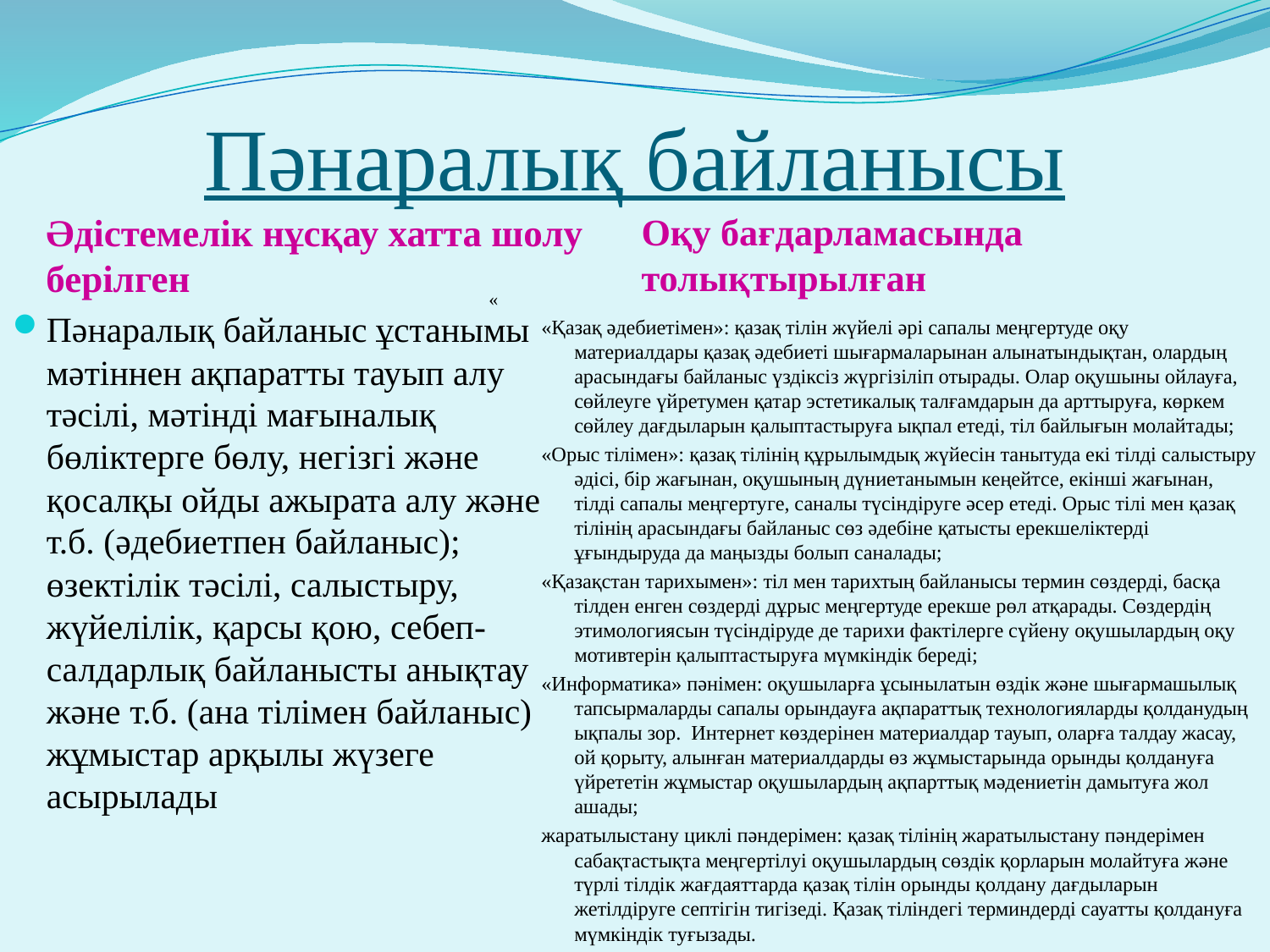

# Пәнаралық байланысы
Әдістемелік нұсқау хатта шолу берілген
Оқу бағдарламасында толықтырылған
«
«Қазақ әдебиетімен»: қазақ тілін жүйелі әрі сапалы меңгертуде оқу материалдары қазақ әдебиеті шығармаларынан алынатындықтан, олардың арасындағы байланыс үздіксіз жүргізіліп отырады. Олар оқушыны ойлауға, сөйлеуге үйретумен қатар эстетикалық талғамдарын да арттыруға, көркем сөйлеу дағдыларын қалыптастыруға ықпал етеді, тіл байлығын молайтады;
«Орыс тілімен»: қазақ тілінің құрылымдық жүйесін танытуда екі тілді салыстыру әдісі, бір жағынан, оқушының дүниетанымын кеңейтсе, екінші жағынан, тілді сапалы меңгертуге, саналы түсіндіруге әсер етеді. Орыс тілі мен қазақ тілінің арасындағы байланыс сөз әдебіне қатысты ерекшеліктерді ұғындыруда да маңызды болып саналады;
«Қазақстан тарихымен»: тіл мен тарихтың байланысы термин сөздерді, басқа тілден енген сөздерді дұрыс меңгертуде ерекше рөл атқарады. Сөздердің этимологиясын түсіндіруде де тарихи фактілерге сүйену оқушылардың оқу мотивтерін қалыптастыруға мүмкіндік береді;
«Информатика» пәнімен: оқушыларға ұсынылатын өздік және шығармашылық тапсырмаларды сапалы орындауға ақпараттық технологияларды қолданудың ықпалы зор.  Интернет көздерінен материалдар тауып, оларға талдау жасау, ой қорыту, алынған материалдарды өз жұмыстарында орынды қолдануға үйрететін жұмыстар оқушылардың ақпарттық мәдениетін дамытуға жол ашады;
жаратылыстану циклі пәндерімен: қазақ тілінің жаратылыстану пәндерімен сабақтастықта меңгертілуі оқушылардың сөздік қорларын молайтуға және түрлі тілдік жағдаяттарда қазақ тілін орынды қолдану дағдыларын жетілдіруге септігін тигізеді. Қазақ тіліндегі терминдерді сауатты қолдануға мүмкіндік туғызады.
Пәнаралық байланыс ұстанымы мәтіннен ақпаратты тауып алу тәсілі, мәтінді мағыналық бөліктерге бөлу, негізгі және қосалқы ойды ажырата алу және т.б. (әдебиетпен байланыс); өзектілік тәсілі, салыстыру, жүйелілік, қарсы қою, себеп-салдарлық байланысты анықтау және т.б. (ана тілімен байланыс) жұмыстар арқылы жүзеге асырылады